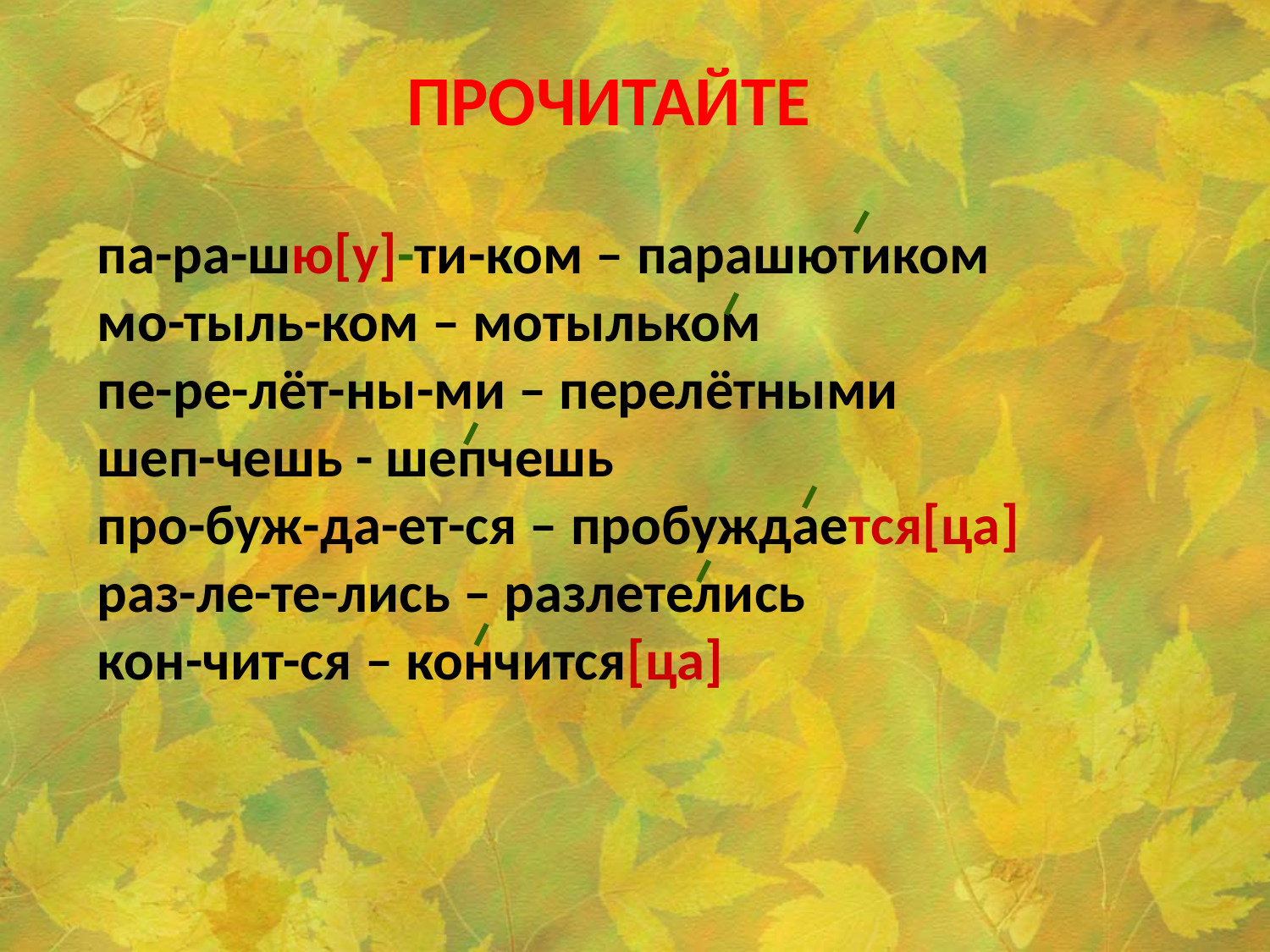

ПРОЧИТАЙТЕ
па-ра-шю[у]-ти-ком – парашютиком
мо-тыль-ком – мотыльком
пе-ре-лёт-ны-ми – перелётными
шеп-чешь - шепчешь
про-буж-да-ет-ся – пробуждается[ца]
раз-ле-те-лись – разлетелись
кон-чит-ся – кончится[ца]